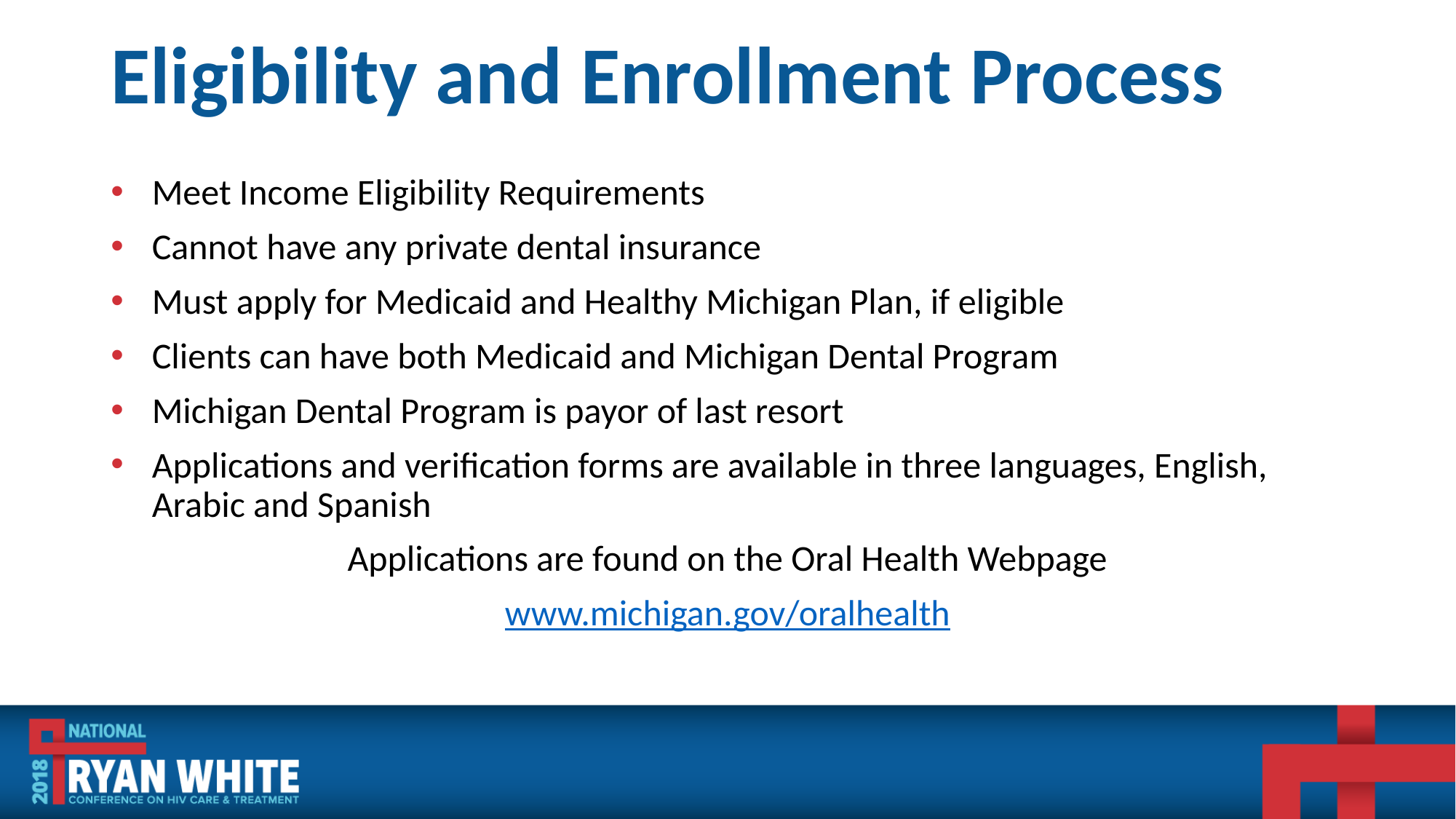

# Eligibility and Enrollment Process
Meet Income Eligibility Requirements
Cannot have any private dental insurance
Must apply for Medicaid and Healthy Michigan Plan, if eligible
Clients can have both Medicaid and Michigan Dental Program
Michigan Dental Program is payor of last resort
Applications and verification forms are available in three languages, English, Arabic and Spanish
Applications are found on the Oral Health Webpage
www.michigan.gov/oralhealth